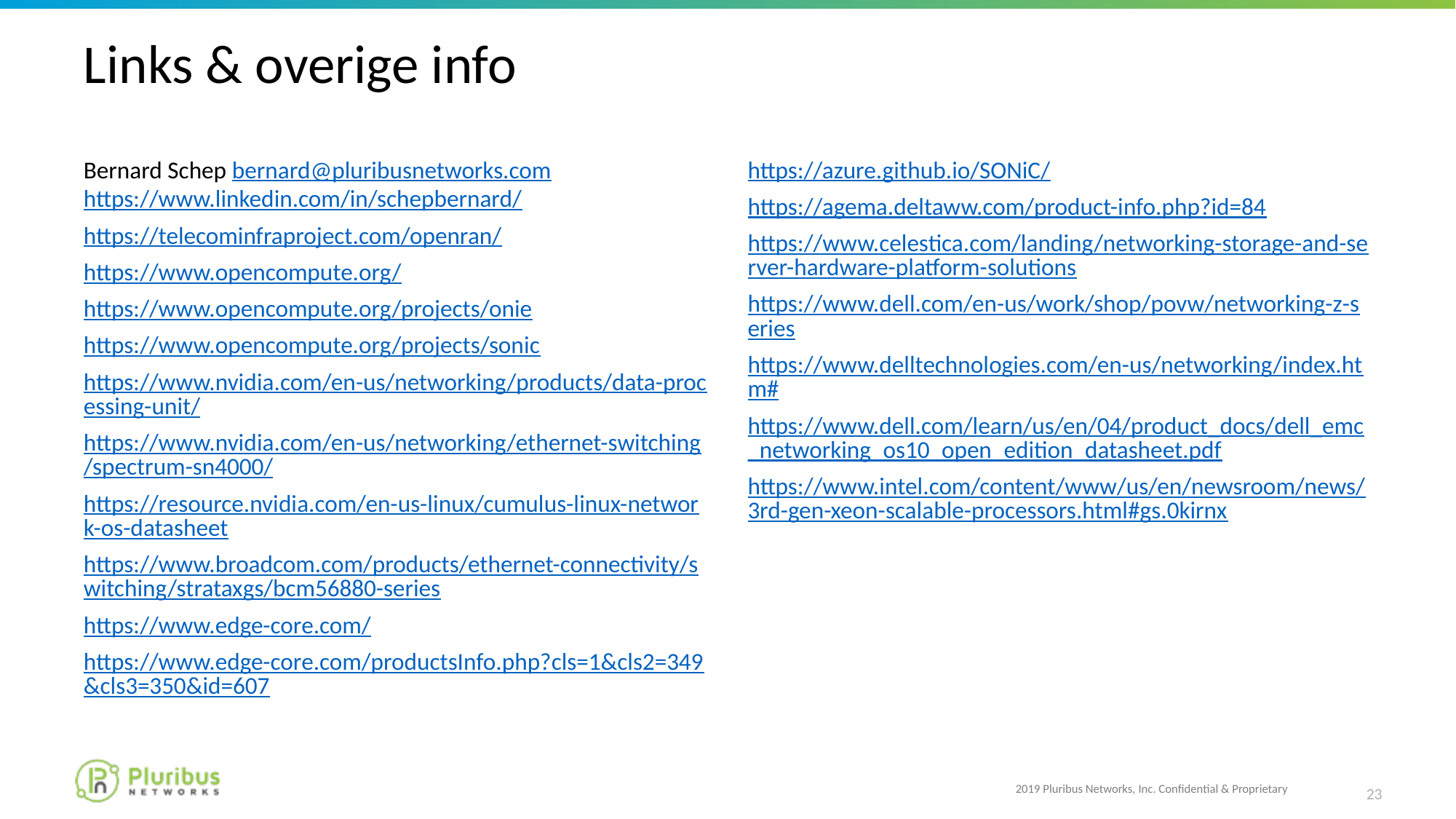

# Links & overige info

Bernard Schep bernard@pluribusnetworks.com https://www.linkedin.com/in/schepbernard/
https://telecominfraproject.com/openran/
https://www.opencompute.org/
https://www.opencompute.org/projects/onie
https://www.opencompute.org/projects/sonic
https://www.nvidia.com/en-us/networking/products/data-processing-unit/
https://www.nvidia.com/en-us/networking/ethernet-switching/spectrum-sn4000/
https://resource.nvidia.com/en-us-linux/cumulus-linux-network-os-datasheet
https://www.broadcom.com/products/ethernet-connectivity/switching/strataxgs/bcm56880-series
https://www.edge-core.com/
https://www.edge-core.com/productsInfo.php?cls=1&cls2=349&cls3=350&id=607
https://azure.github.io/SONiC/
https://agema.deltaww.com/product-info.php?id=84
https://www.celestica.com/landing/networking-storage-and-server-hardware-platform-solutions
https://www.dell.com/en-us/work/shop/povw/networking-z-series
https://www.delltechnologies.com/en-us/networking/index.htm#
https://www.dell.com/learn/us/en/04/product_docs/dell_emc_networking_os10_open_edition_datasheet.pdf
https://www.intel.com/content/www/us/en/newsroom/news/3rd-gen-xeon-scalable-processors.html#gs.0kirnx

23